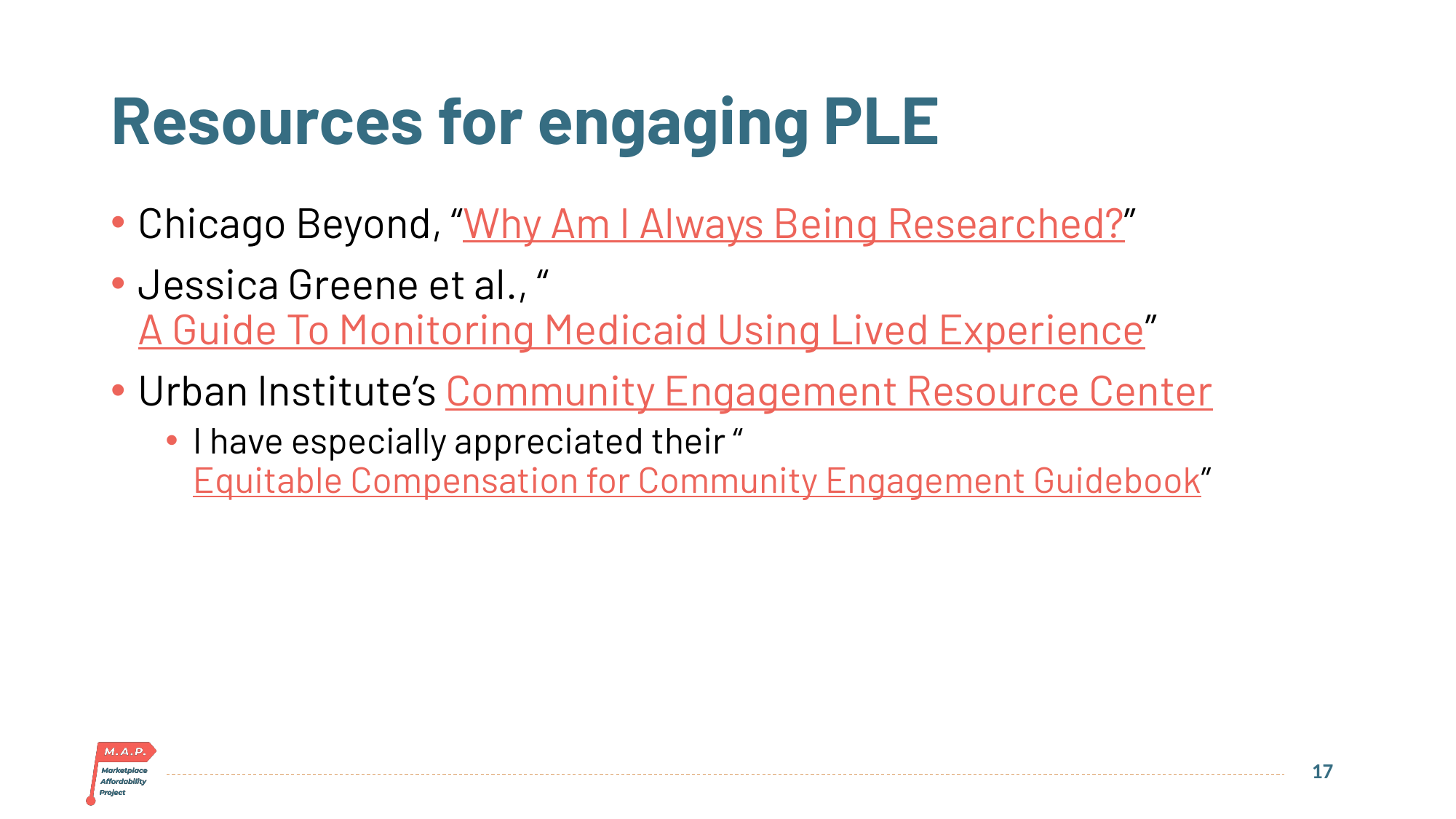

# Resources for engaging PLE
Chicago Beyond, “Why Am I Always Being Researched?”
Jessica Greene et al., “A Guide To Monitoring Medicaid Using Lived Experience”
Urban Institute’s Community Engagement Resource Center
I have especially appreciated their “Equitable Compensation for Community Engagement Guidebook”

17